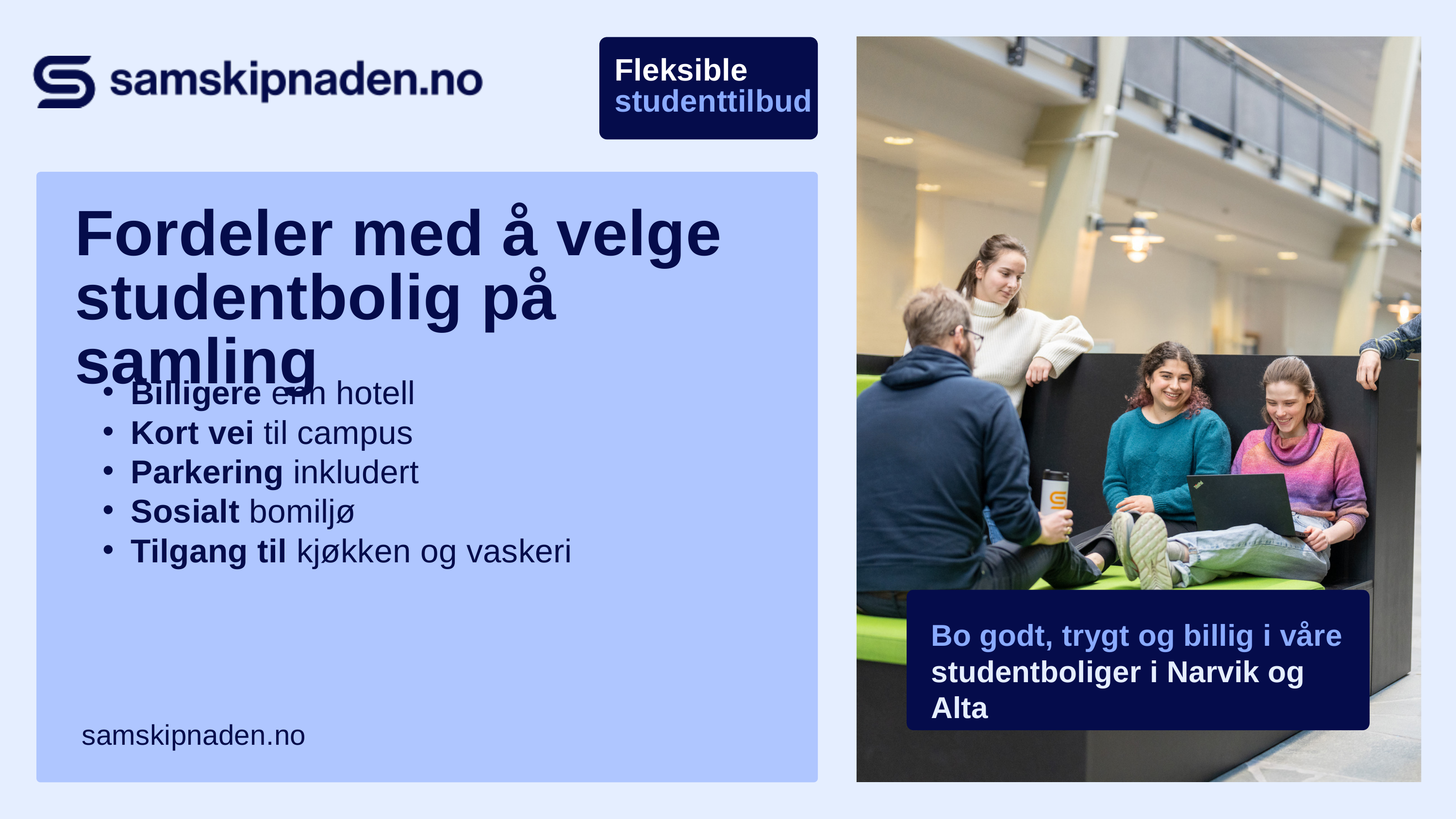

Fleksible
studenttilbud

Fordeler med å velge studentbolig på samling
Billigere enn hotell
Kort vei til campus
Parkering inkludert
Sosialt bomiljø
Tilgang til kjøkken og vaskeri

Bo godt, trygt og billig i våre studentboliger i Narvik og Alta
samskipnaden.no